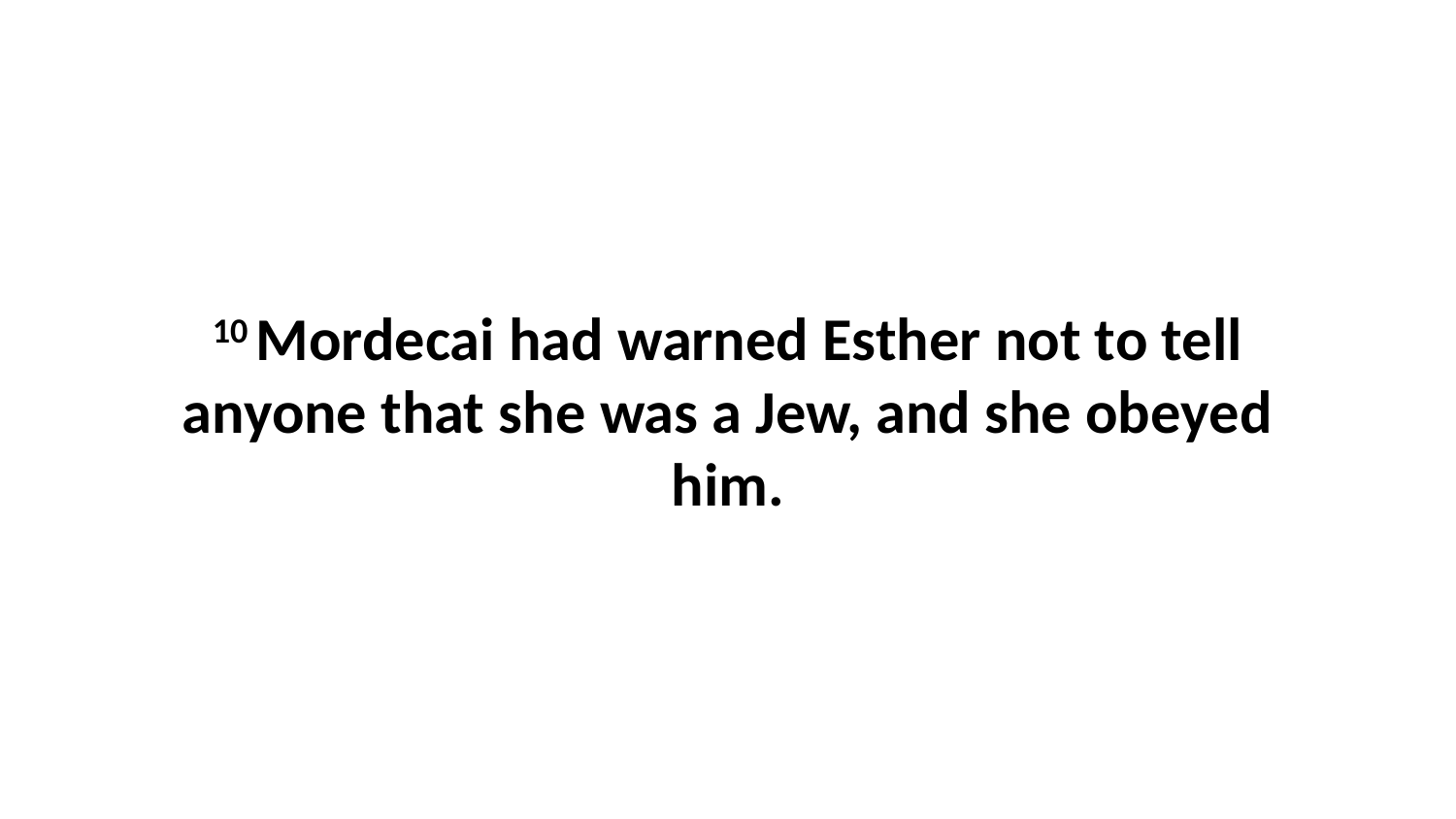

10 Mordecai had warned Esther not to tell anyone that she was a Jew, and she obeyed him.